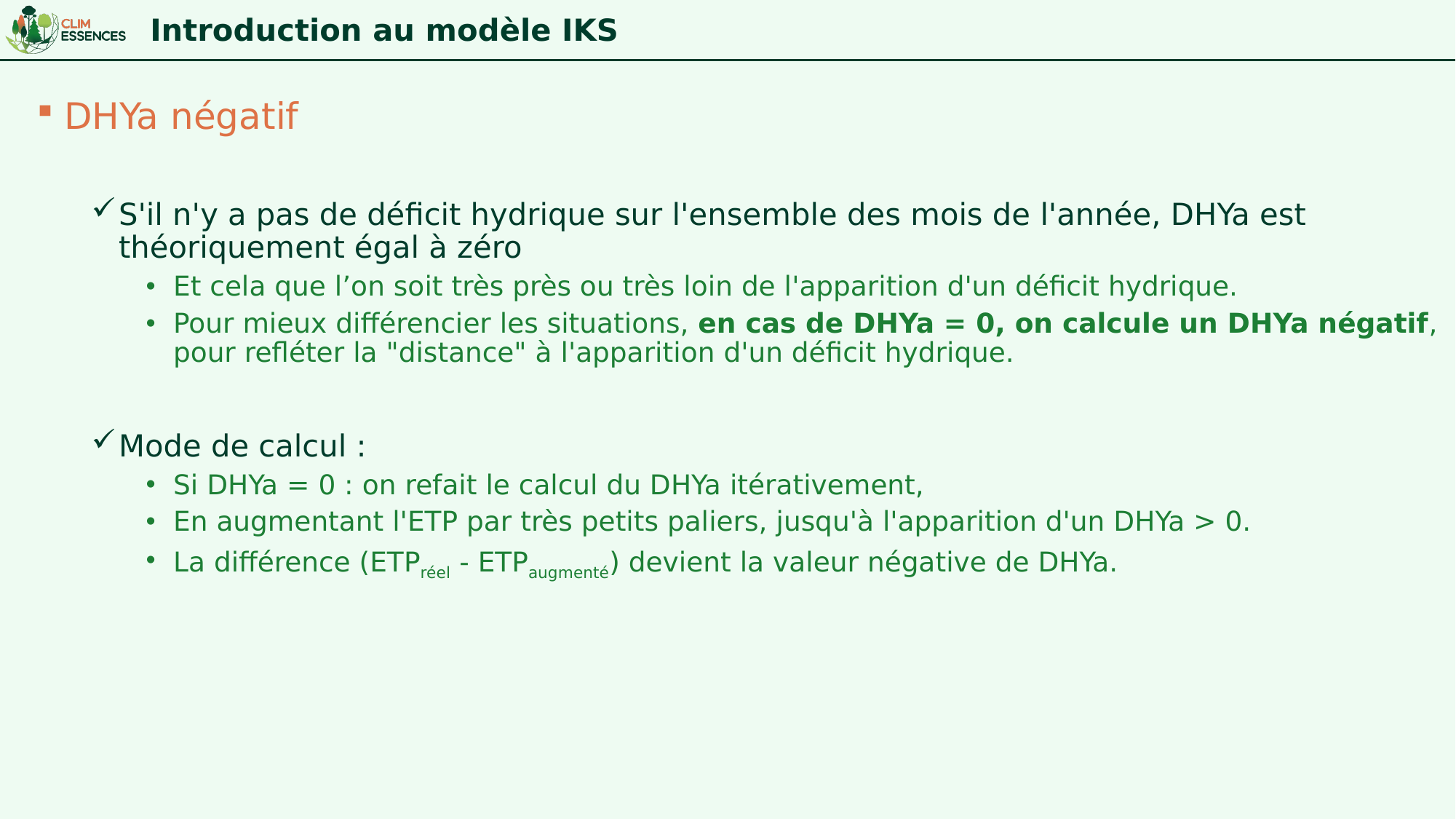

# Introduction au modèle IKS
DHYa négatif

S'il n'y a pas de déficit hydrique sur l'ensemble des mois de l'année, DHYa est théoriquement égal à zéro
Et cela que l’on soit très près ou très loin de l'apparition d'un déficit hydrique.
Pour mieux différencier les situations, en cas de DHYa = 0, on calcule un DHYa négatif, pour refléter la "distance" à l'apparition d'un déficit hydrique.

Mode de calcul :
Si DHYa = 0 : on refait le calcul du DHYa itérativement,
En augmentant l'ETP par très petits paliers, jusqu'à l'apparition d'un DHYa > 0.
La différence (ETPréel - ETPaugmenté) devient la valeur négative de DHYa.